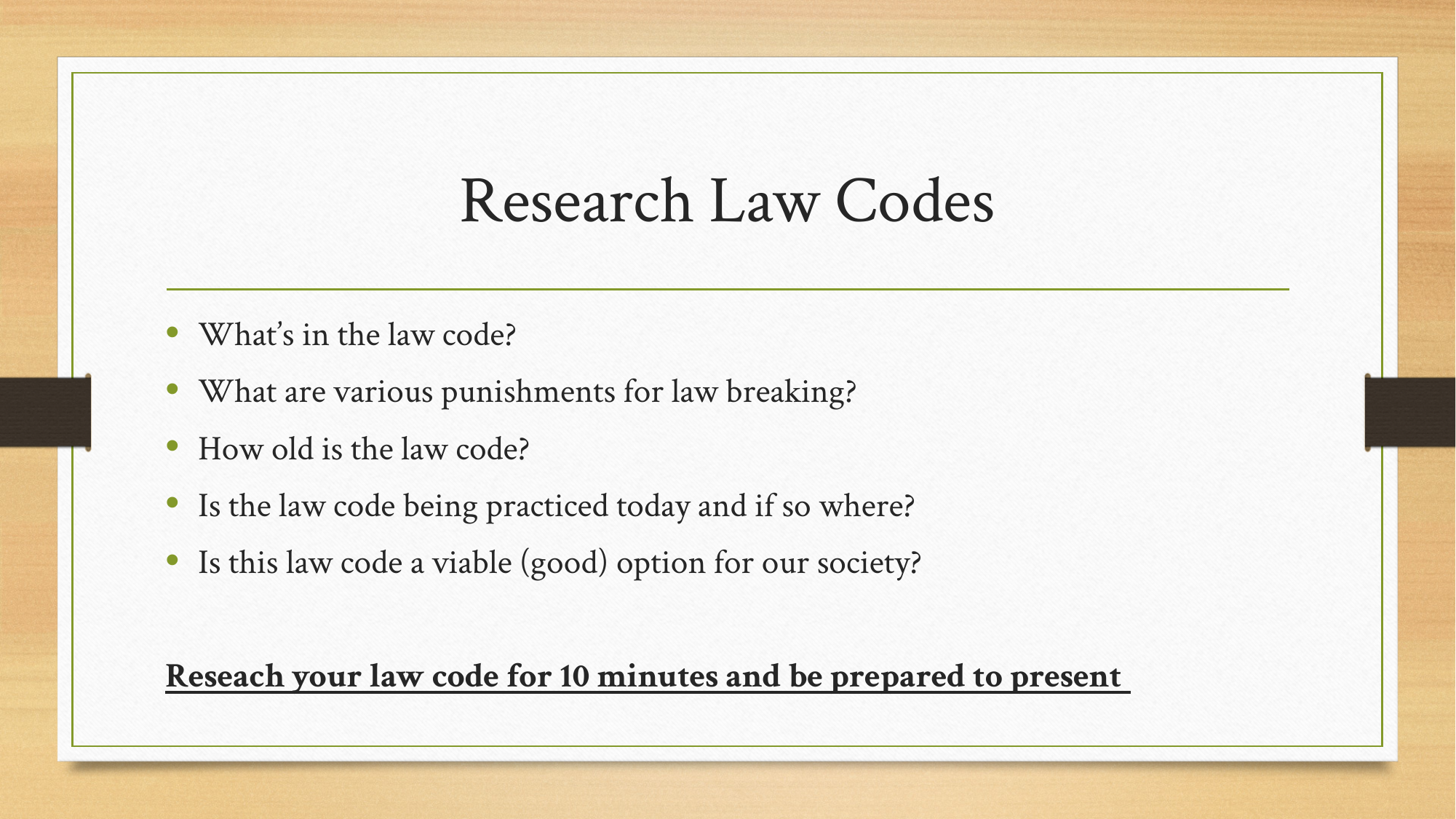

# Research Law Codes
What’s in the law code?
What are various punishments for law breaking?
How old is the law code?
Is the law code being practiced today and if so where?
Is this law code a viable (good) option for our society?

Reseach your law code for 10 minutes and be prepared to present